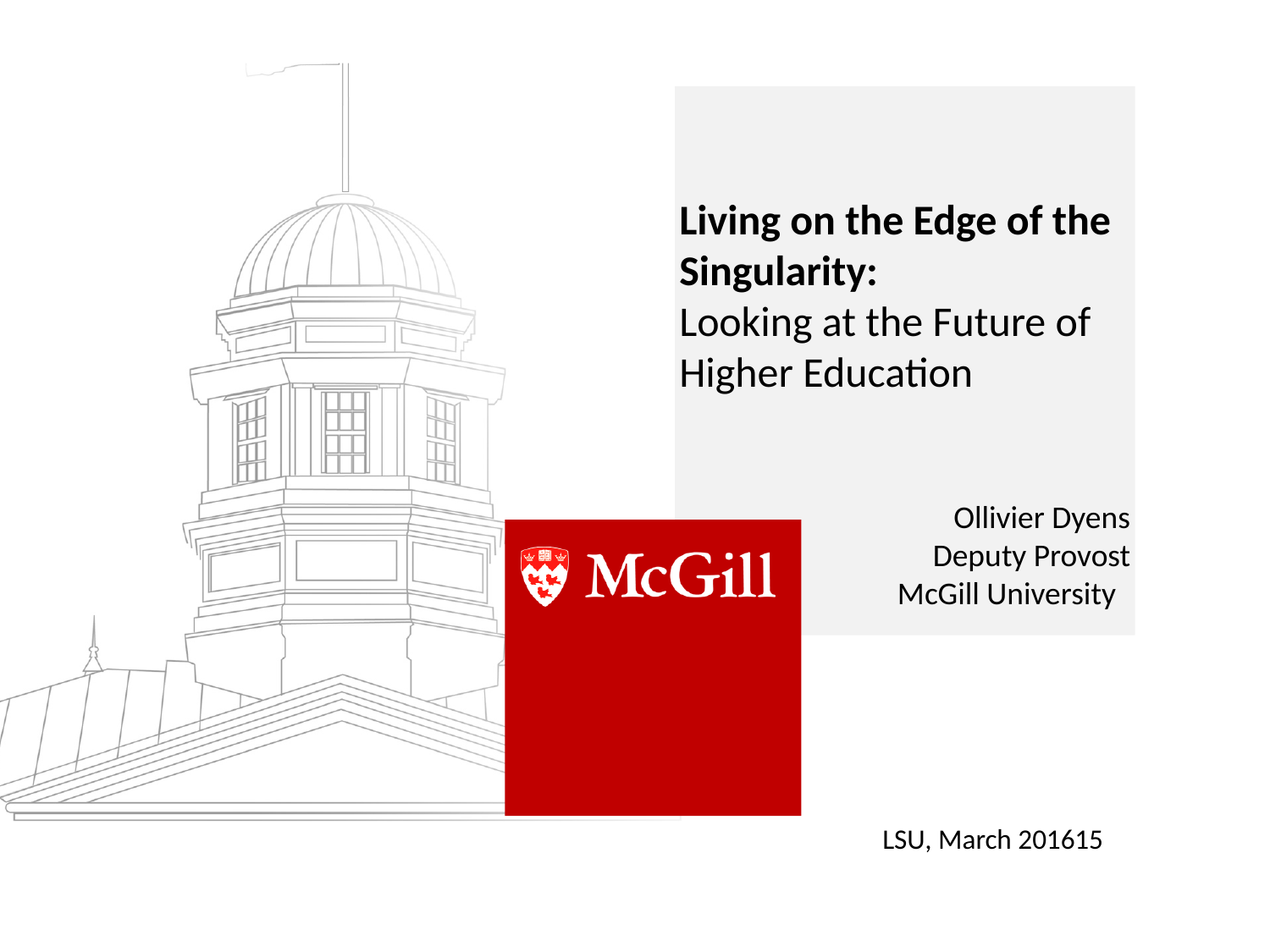

Living on the Edge of the Singularity:
Looking at the Future of Higher Education

Ollivier Dyens
Deputy Provost
McGill University

LSU, March 201615